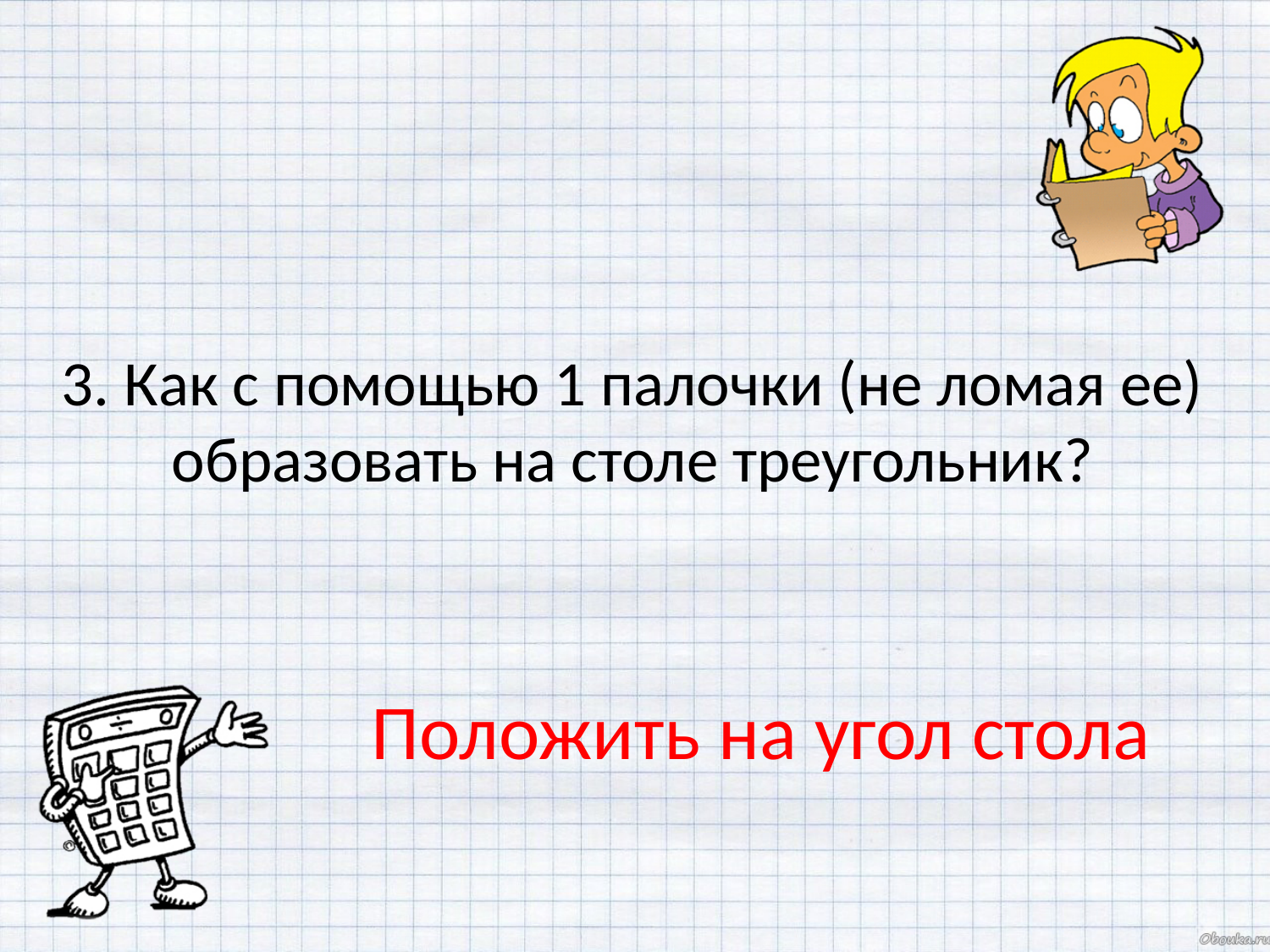

3. Как с помощью 1 палочки (не ломая ее)
образовать на столе треугольник?
Положить на угол стола